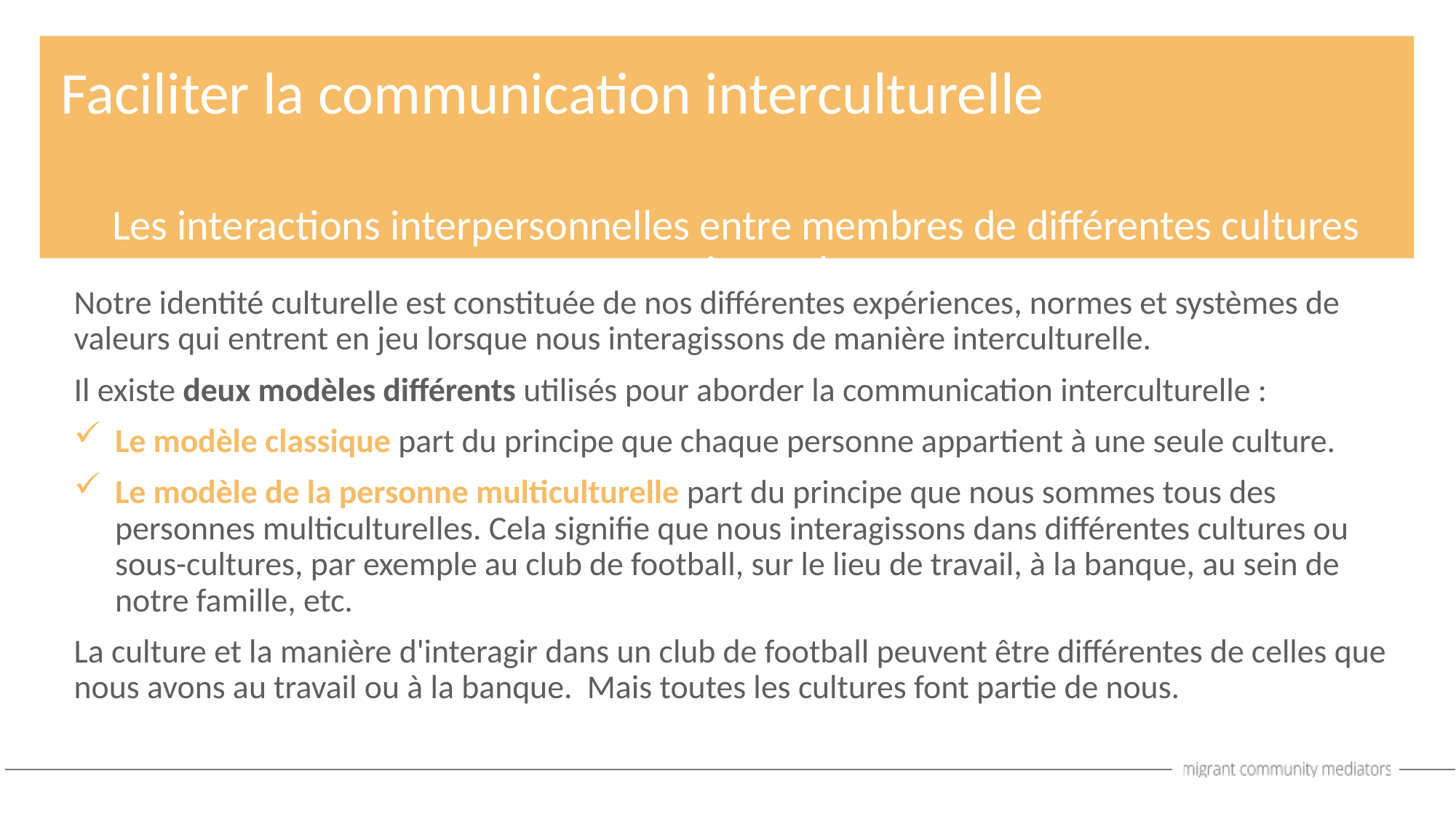

Faciliter la communication interculturelle

Les interactions interpersonnelles entre membres de différentes cultures constituent la
communication interculturelle.
Notre identité culturelle est constituée de nos différentes expériences, normes et systèmes de valeurs qui entrent en jeu lorsque nous interagissons de manière interculturelle.
Il existe deux modèles différents utilisés pour aborder la communication interculturelle :
Le modèle classique part du principe que chaque personne appartient à une seule culture.
Le modèle de la personne multiculturelle part du principe que nous sommes tous des personnes multiculturelles. Cela signifie que nous interagissons dans différentes cultures ou sous-cultures, par exemple au club de football, sur le lieu de travail, à la banque, au sein de notre famille, etc.
La culture et la manière d'interagir dans un club de football peuvent être différentes de celles que nous avons au travail ou à la banque.  Mais toutes les cultures font partie de nous.